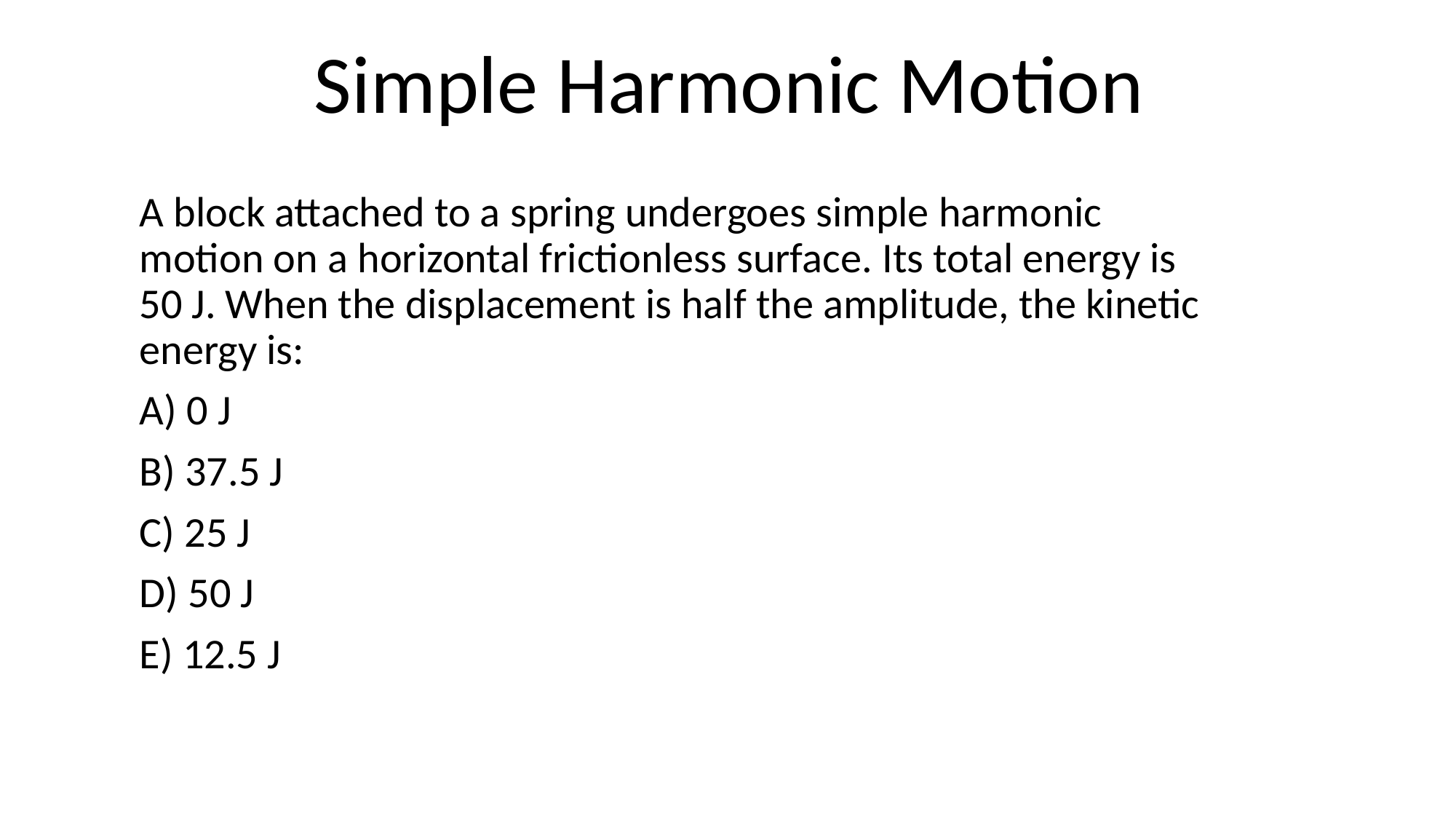

# Simple Harmonic Motion
A block attached to a spring undergoes simple harmonic motion on a horizontal frictionless surface. Its total energy is 50 J. When the displacement is half the amplitude, the kinetic energy is:
A) 0 J
B) 37.5 J
C) 25 J
D) 50 J
E) 12.5 J